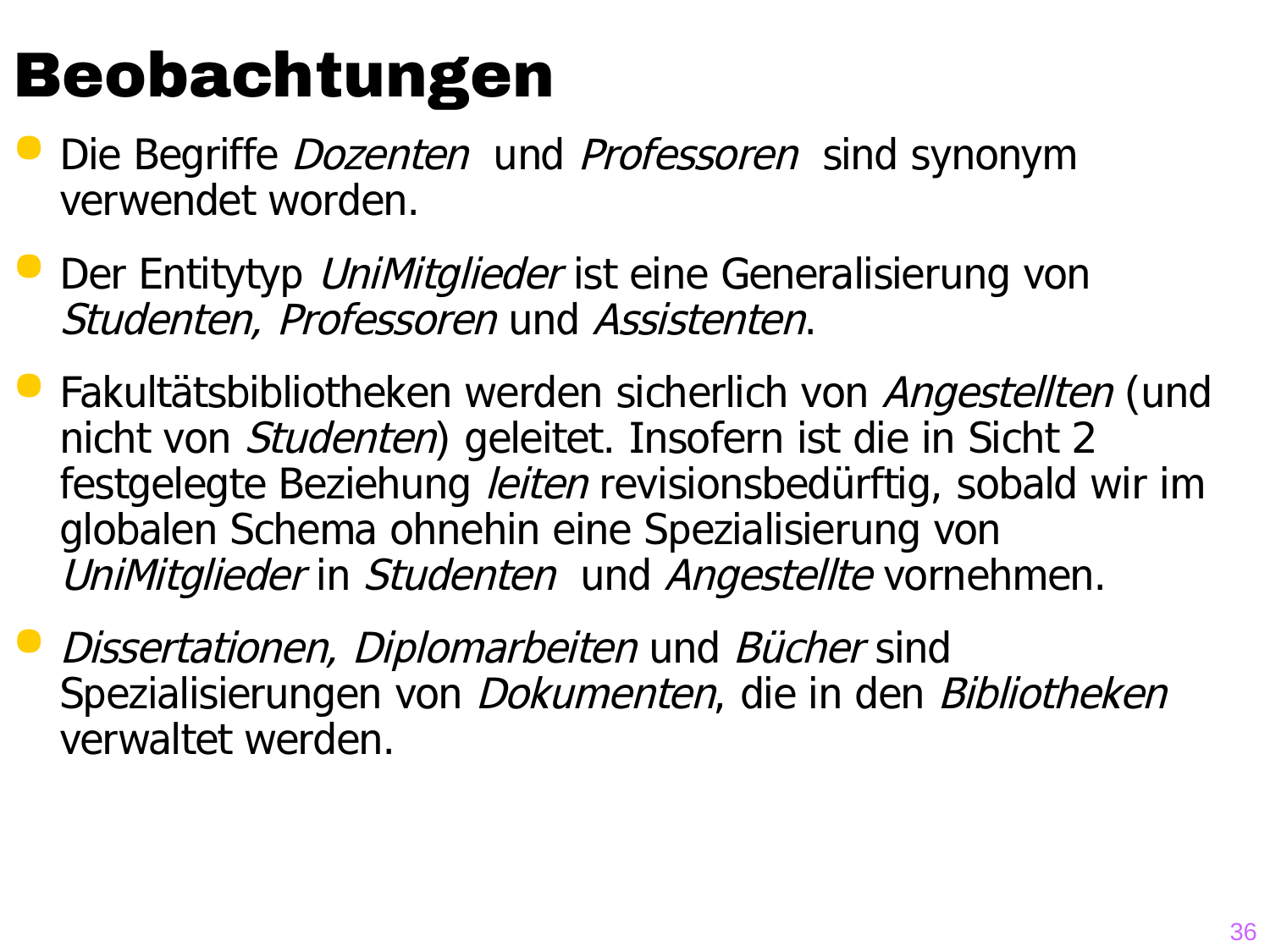

# Beobachtungen
Die Begriffe Dozenten  und Professoren  sind synonym verwendet worden.
Der Entitytyp UniMitglieder ist eine Generalisierung von Studenten, Professoren und Assistenten.
Fakultätsbibliotheken werden sicherlich von Angestellten (und nicht von Studenten) geleitet. Insofern ist die in Sicht 2 festgelegte Beziehung leiten revisionsbedürftig, sobald wir im globalen Schema ohnehin eine Spezialisierung von UniMitglieder in Studenten  und Angestellte vornehmen.
Dissertationen, Diplomarbeiten und Bücher sind Spezialisierungen von Dokumenten, die in den Bibliotheken verwaltet werden.
36